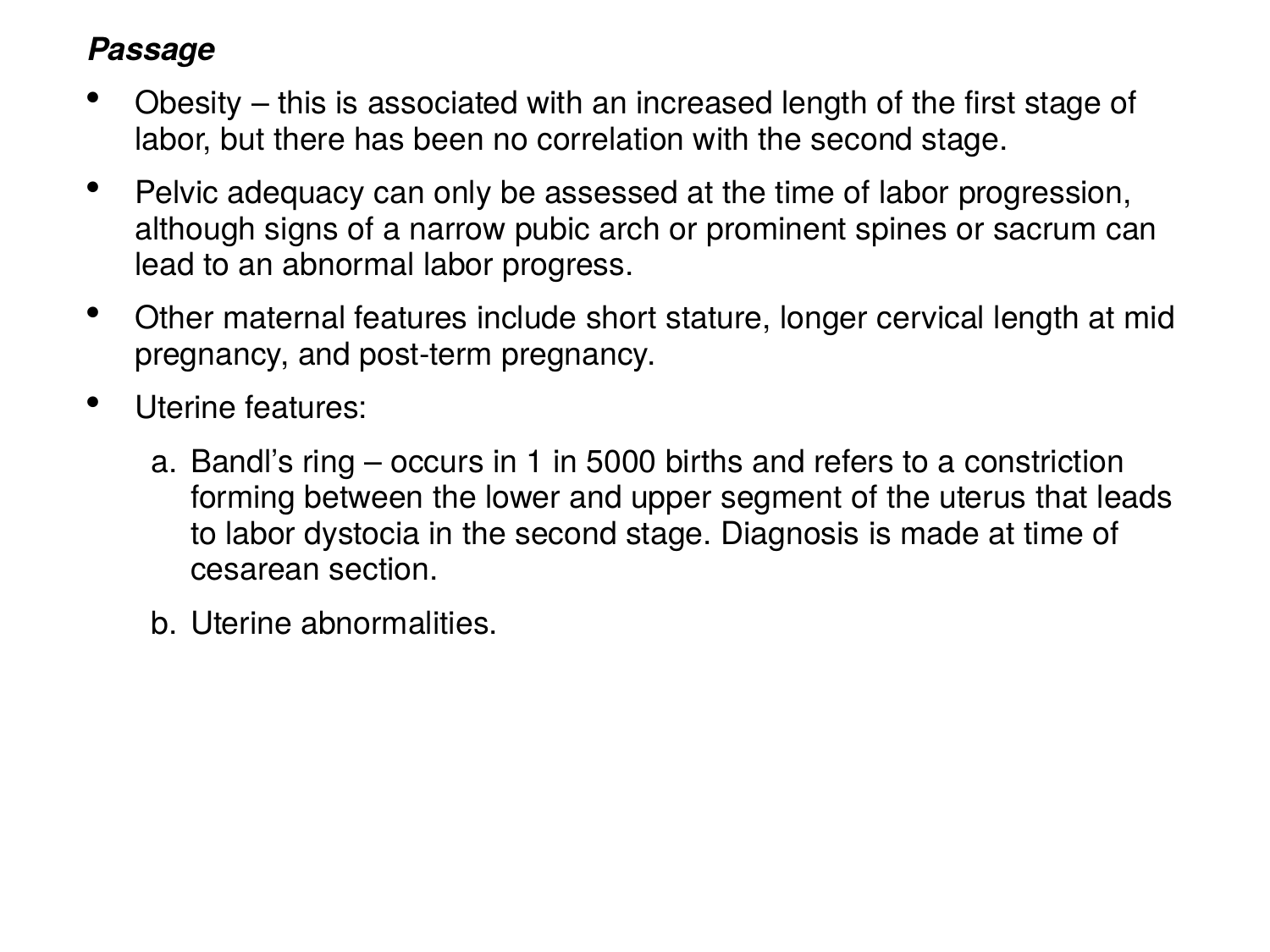

Passage
Obesity – this is associated with an increased length of the first stage of labor, but there has been no correlation with the second stage.
Pelvic adequacy can only be assessed at the time of labor progression, although signs of a narrow pubic arch or prominent spines or sacrum can lead to an abnormal labor progress.
Other maternal features include short stature, longer cervical length at mid pregnancy, and post-term pregnancy.
Uterine features:
Bandl’s ring – occurs in 1 in 5000 births and refers to a constriction forming between the lower and upper segment of the uterus that leads to labor dystocia in the second stage. Diagnosis is made at time of cesarean section.
Uterine abnormalities.